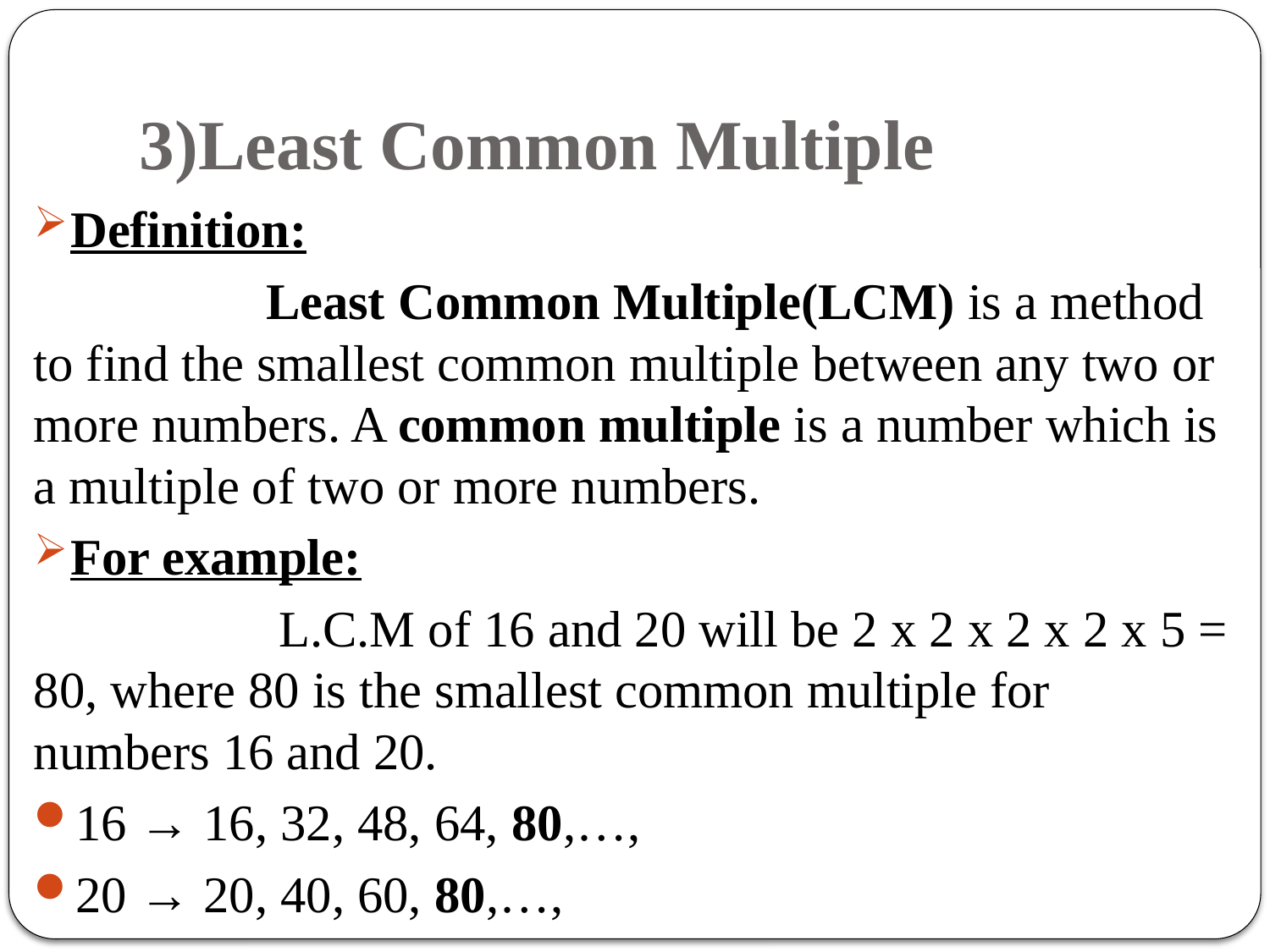

# 3)Least Common Multiple
Definition:
                  Least Common Multiple(LCM) is a method to find the smallest common multiple between any two or more numbers. A common multiple is a number which is a multiple of two or more numbers.
For example:
                   L.C.M of 16 and 20 will be 2 x 2 x 2 x 2 x 5 = 80, where 80 is the smallest common multiple for numbers 16 and 20.
16 → 16, 32, 48, 64, 80,…,
20 → 20, 40, 60, 80,…,